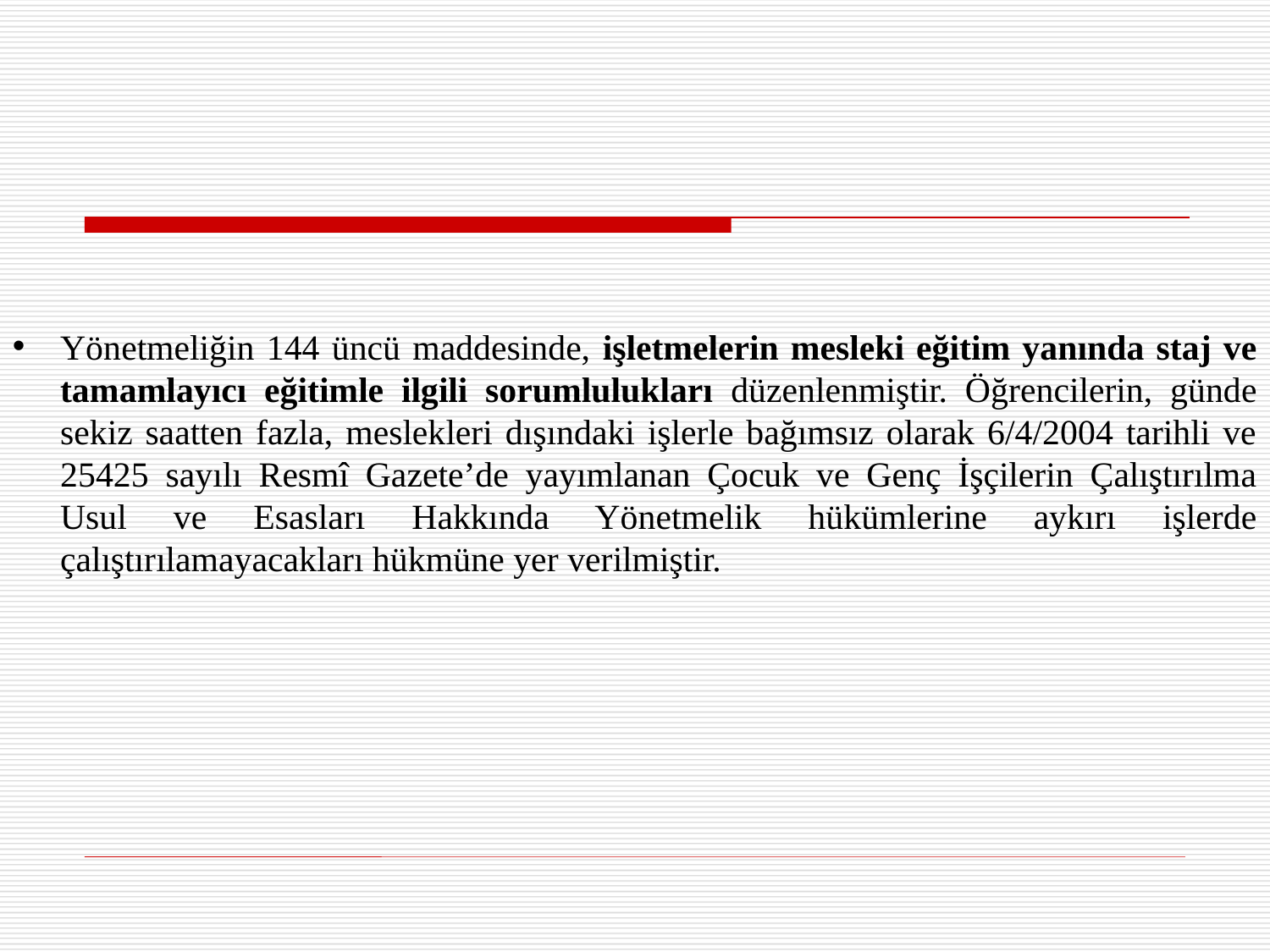

Yönetmeliğin 144 üncü maddesinde, işletmelerin mesleki eğitim yanında staj ve tamamlayıcı eğitimle ilgili sorumlulukları düzenlenmiştir. Öğrencilerin, günde sekiz saatten fazla, meslekleri dışındaki işlerle bağımsız olarak 6/4/2004 tarihli ve 25425 sayılı Resmî Gazete’de yayımlanan Çocuk ve Genç İşçilerin Çalıştırılma Usul ve Esasları Hakkında Yönetmelik hükümlerine aykırı işlerde çalıştırılamayacakları hükmüne yer verilmiştir.